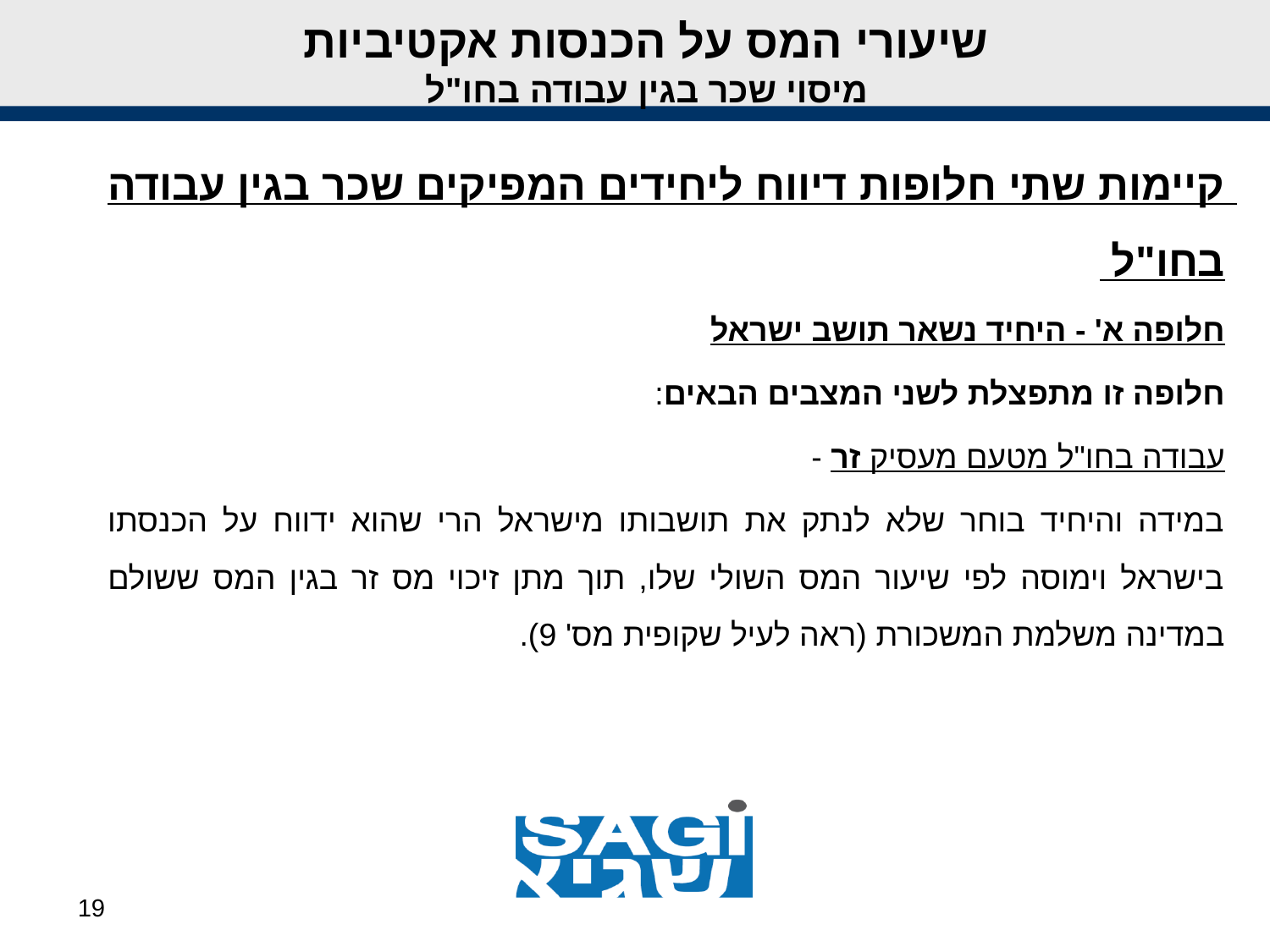

# שיעורי המס על הכנסות אקטיביות מיסוי שכר בגין עבודה בחו"ל
קיימות שתי חלופות דיווח ליחידים המפיקים שכר בגין עבודה בחו"ל
חלופה א' - היחיד נשאר תושב ישראל
חלופה זו מתפצלת לשני המצבים הבאים:
עבודה בחו"ל מטעם מעסיק זר -
במידה והיחיד בוחר שלא לנתק את תושבותו מישראל הרי שהוא ידווח על הכנסתו בישראל וימוסה לפי שיעור המס השולי שלו, תוך מתן זיכוי מס זר בגין המס ששולם במדינה משלמת המשכורת (ראה לעיל שקופית מס' 9).

19